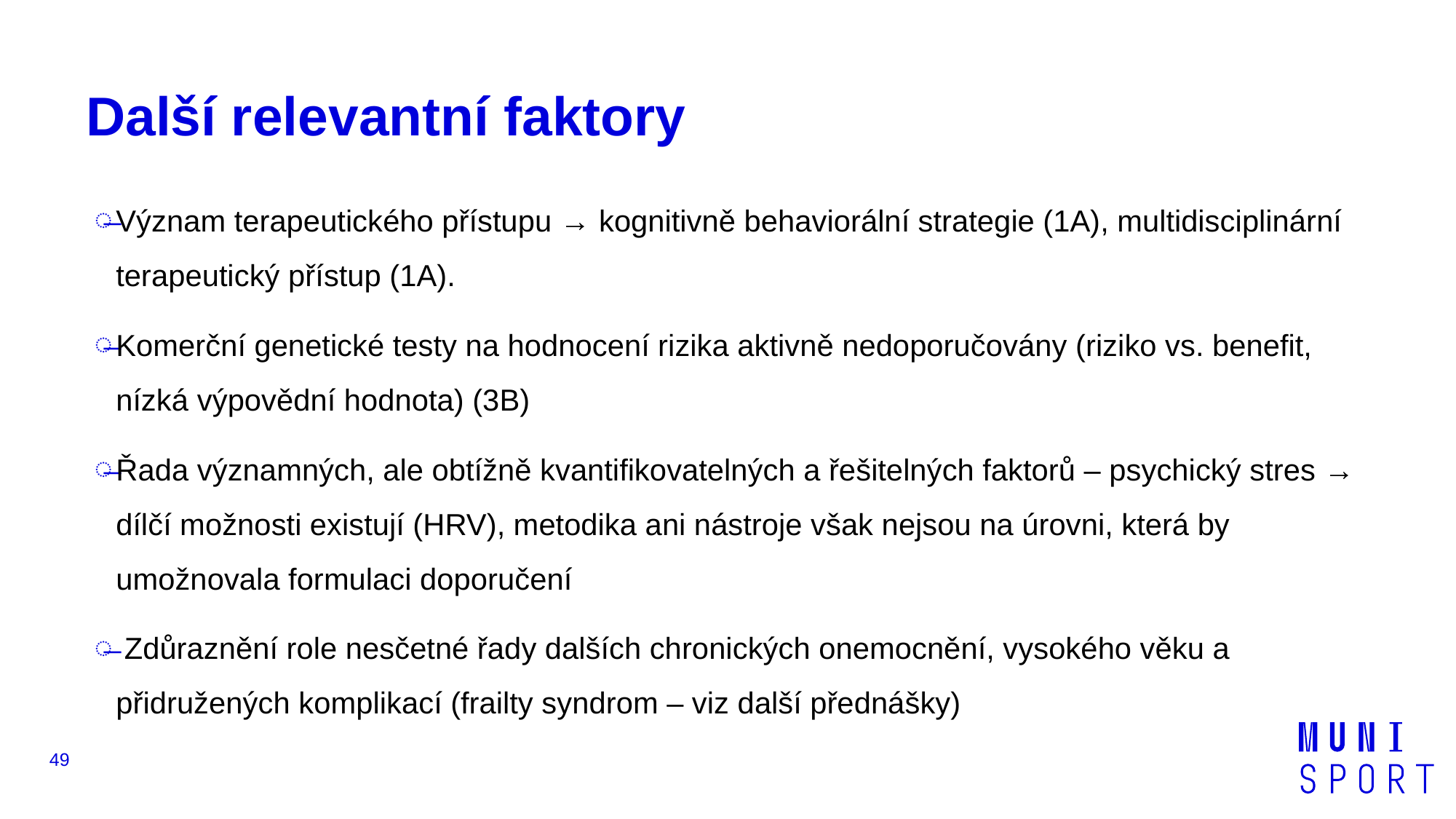

# Další relevantní faktory
Význam terapeutického přístupu → kognitivně behaviorální strategie (1A), multidisciplinární terapeutický přístup (1A).
Komerční genetické testy na hodnocení rizika aktivně nedoporučovány (riziko vs. benefit, nízká výpovědní hodnota) (3B)
Řada významných, ale obtížně kvantifikovatelných a řešitelných faktorů – psychický stres → dílčí možnosti existují (HRV), metodika ani nástroje však nejsou na úrovni, která by umožnovala formulaci doporučení
 Zdůraznění role nesčetné řady dalších chronických onemocnění, vysokého věku a přidružených komplikací (frailty syndrom – viz další přednášky)
49